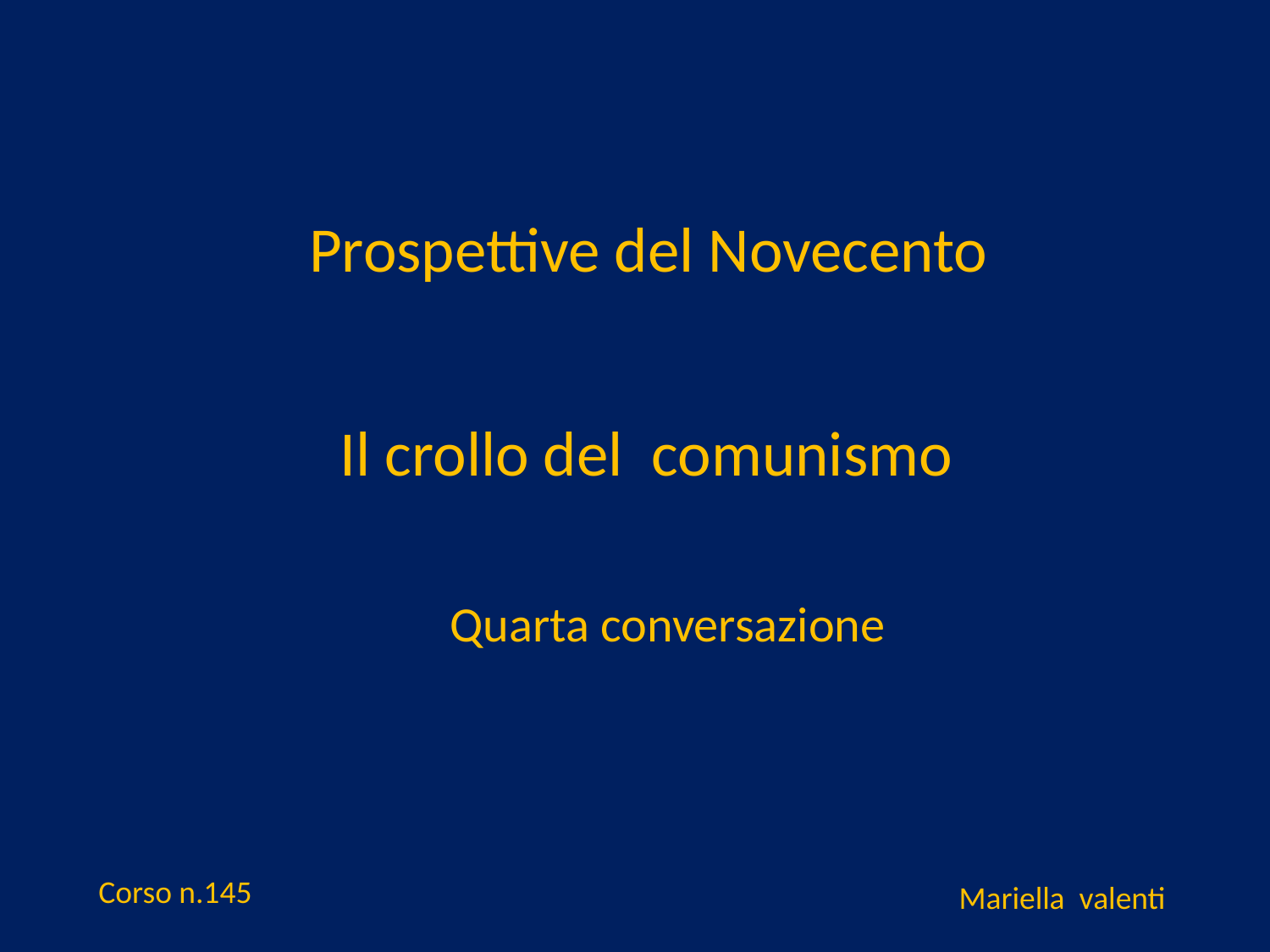

Prospettive del Novecento
Il crollo del  comunismo
Quarta conversazione
Corso n.145
Mariella  valenti